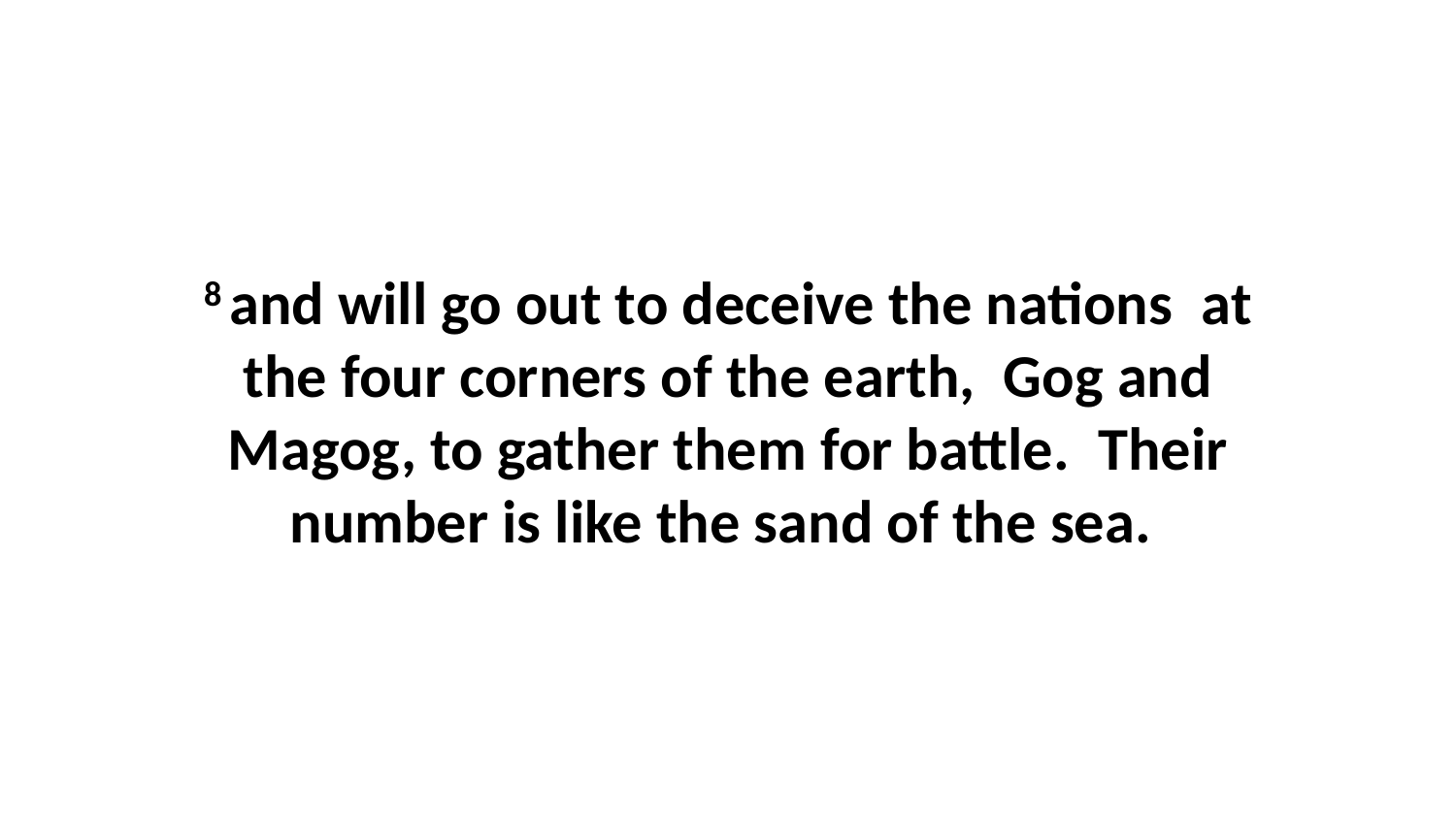

8 and will go out to deceive the nations  at the four corners of the earth,  Gog and Magog, to gather them for battle.  Their number is like the sand of the sea.